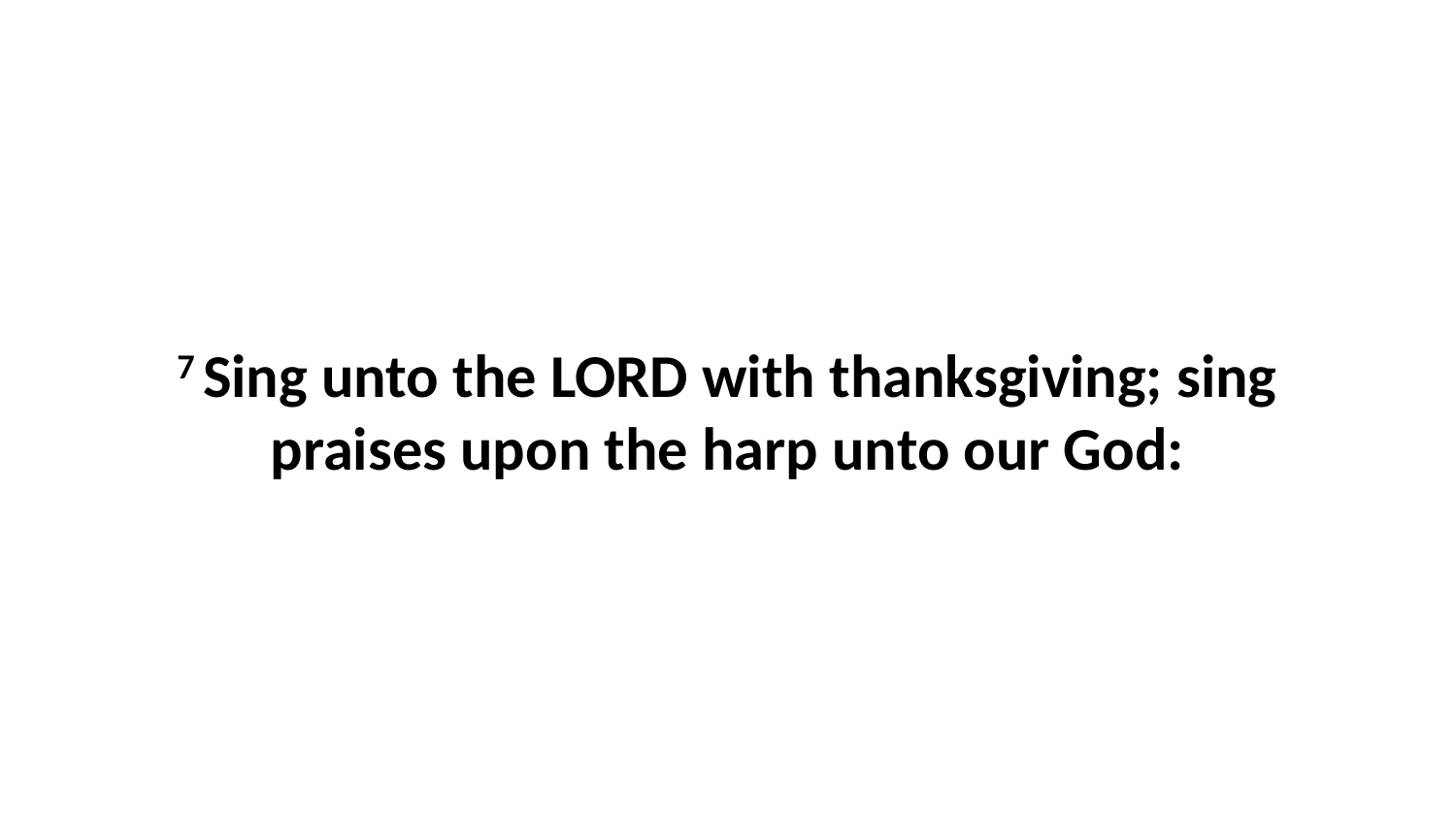

7 Sing unto the LORD with thanksgiving; sing praises upon the harp unto our God: